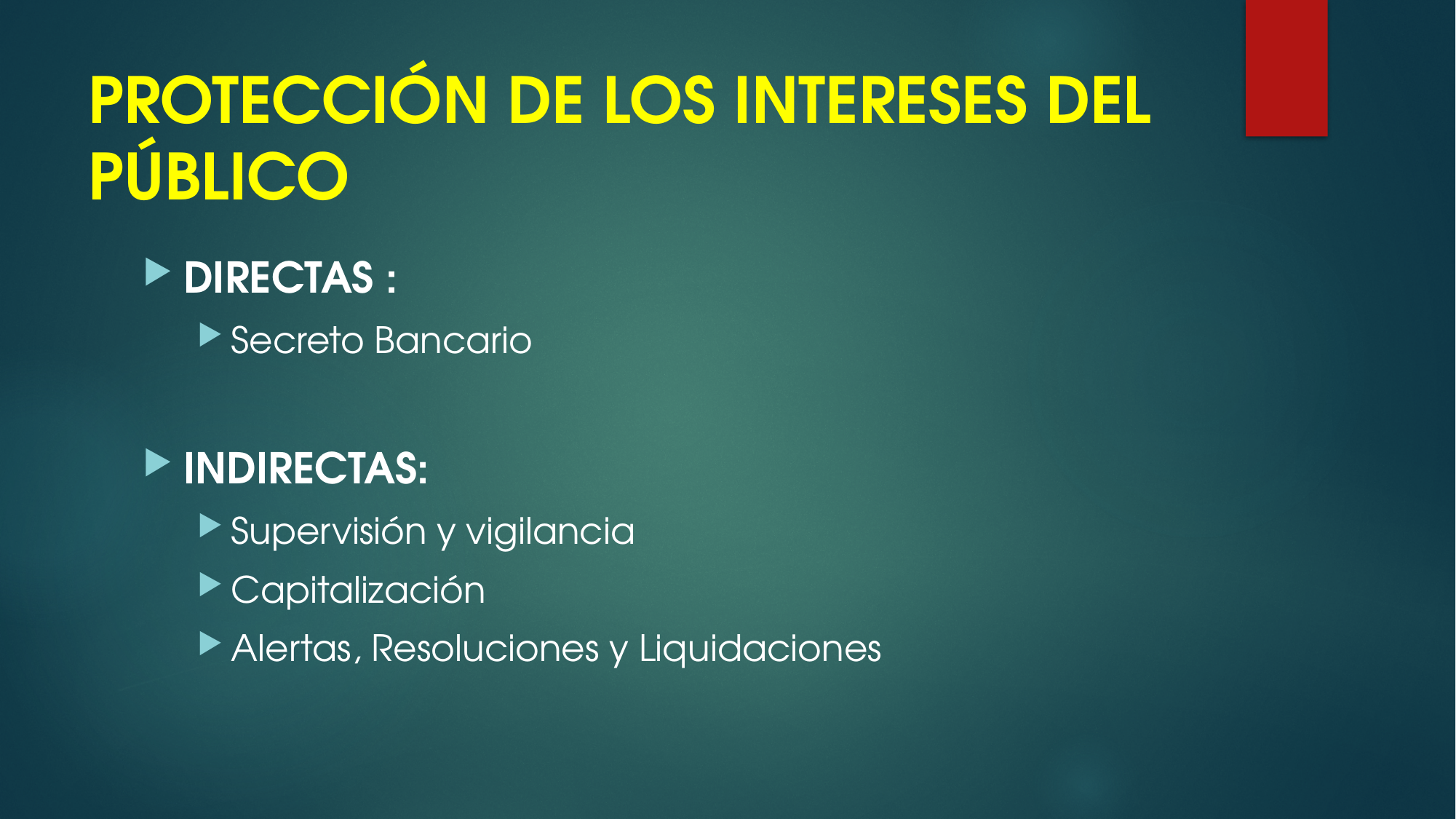

# PROTECCIÓN DE LOS INTERESES DEL PÚBLICO
DIRECTAS :
Secreto Bancario

INDIRECTAS:
Supervisión y vigilancia
Capitalización
Alertas, Resoluciones y Liquidaciones